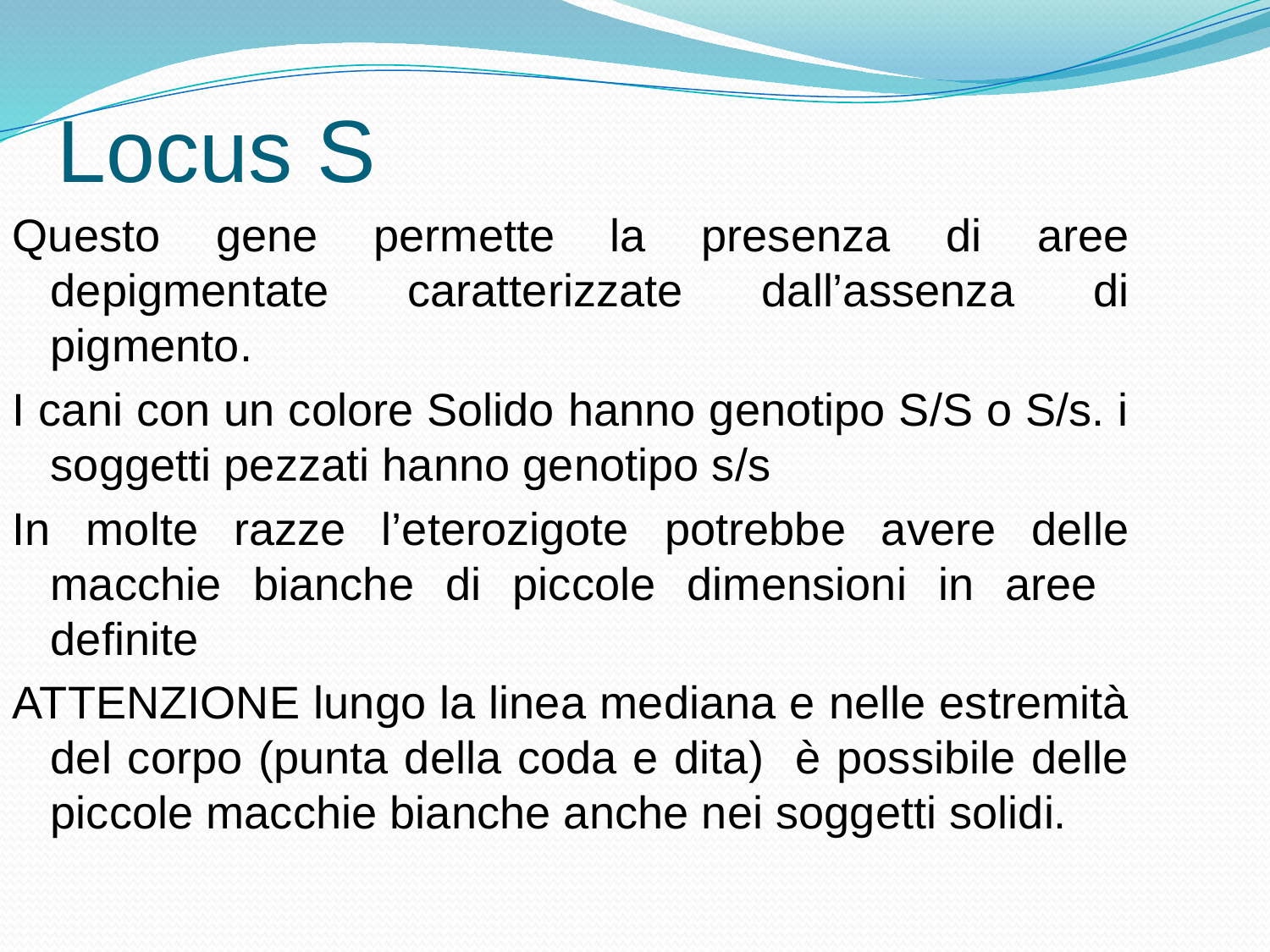

Locus S
Questo gene permette la presenza di aree depigmentate caratterizzate dall’assenza di pigmento.
I cani con un colore Solido hanno genotipo S/S o S/s. i soggetti pezzati hanno genotipo s/s
In molte razze l’eterozigote potrebbe avere delle macchie bianche di piccole dimensioni in aree  definite
ATTENZIONE lungo la linea mediana e nelle estremità del corpo (punta della coda e dita)  è possibile delle piccole macchie bianche anche nei soggetti solidi.